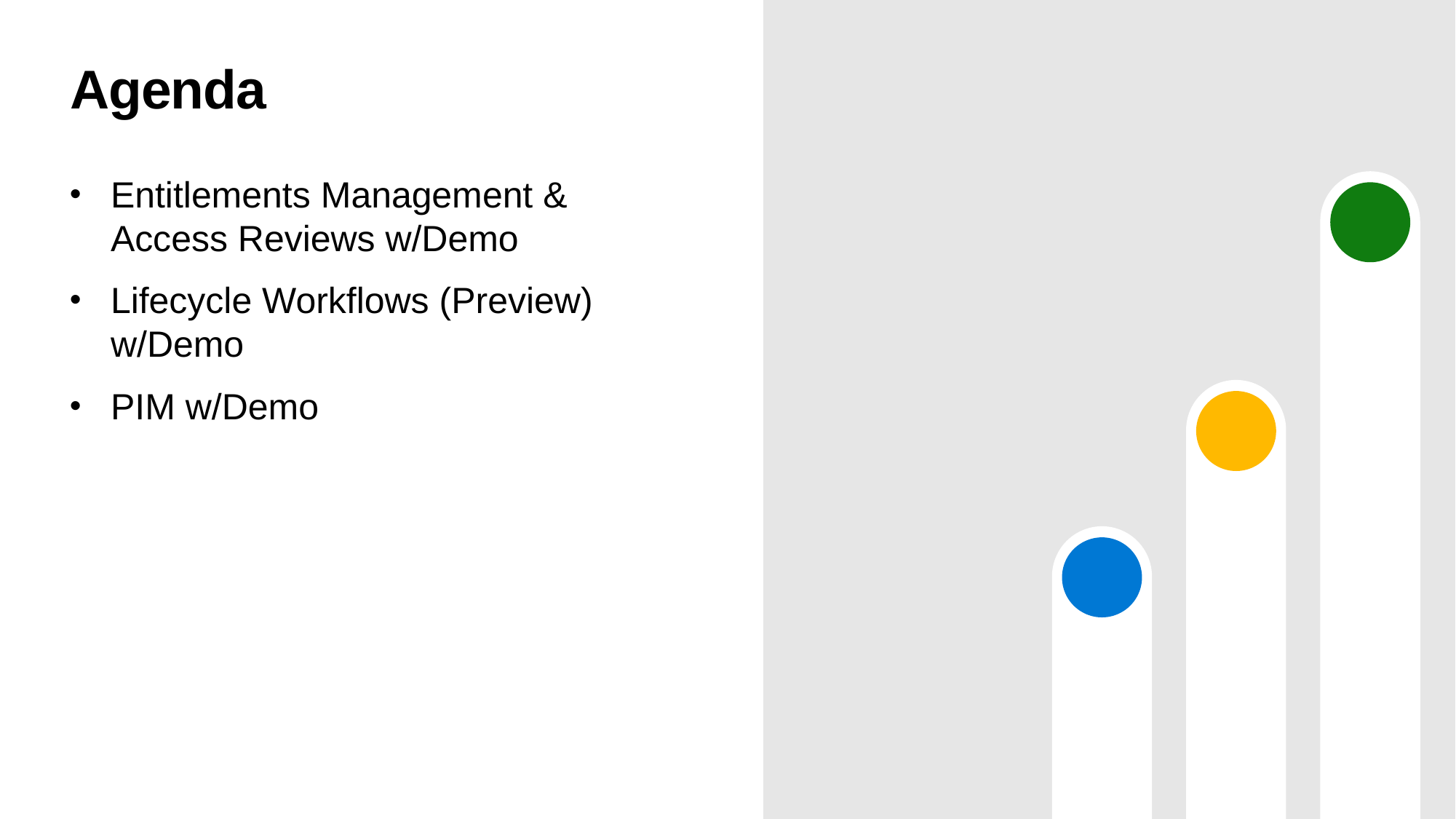

# Agenda
Entitlements Management & Access Reviews w/Demo
Lifecycle Workflows (Preview) w/Demo
PIM w/Demo